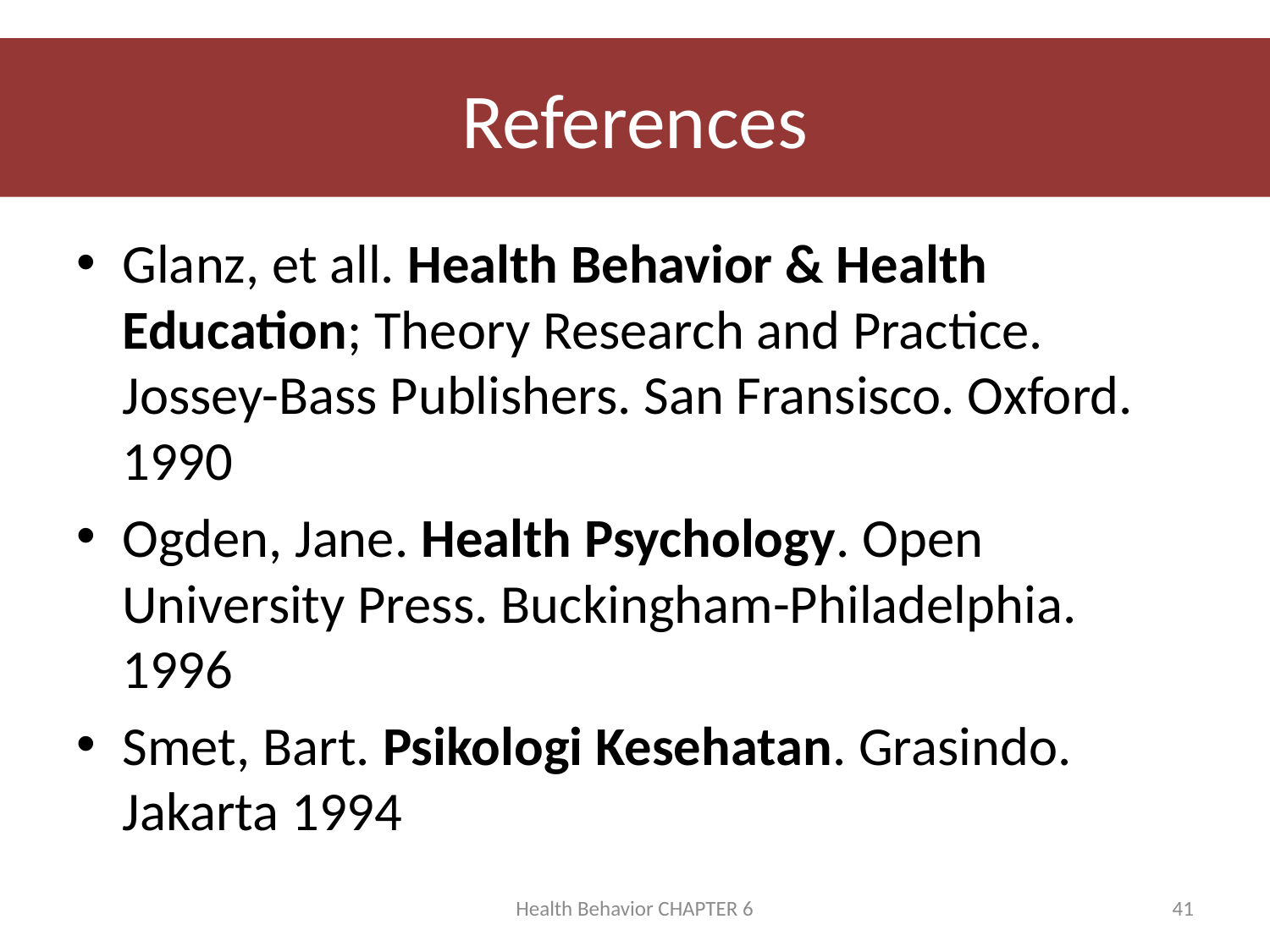

# References
Glanz, et all. Health Behavior & Health Education; Theory Research and Practice. Jossey-Bass Publishers. San Fransisco. Oxford. 1990
Ogden, Jane. Health Psychology. Open University Press. Buckingham-Philadelphia. 1996
Smet, Bart. Psikologi Kesehatan. Grasindo. Jakarta 1994

Health Behavior CHAPTER 6
41